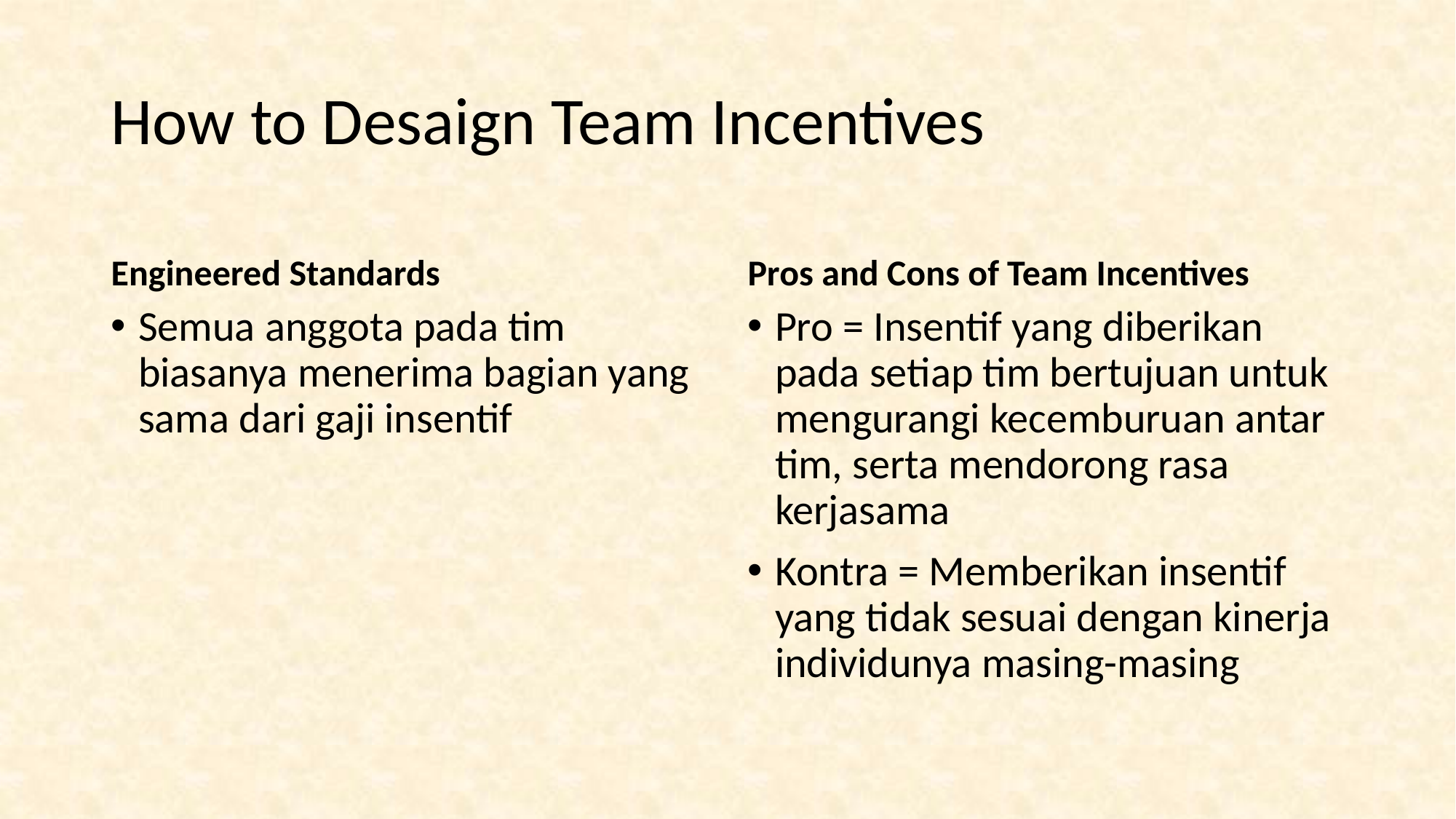

# How to Desaign Team Incentives
Engineered Standards
Pros and Cons of Team Incentives
Semua anggota pada tim biasanya menerima bagian yang sama dari gaji insentif

Pro = Insentif yang diberikan pada setiap tim bertujuan untuk mengurangi kecemburuan antar tim, serta mendorong rasa kerjasama
Kontra = Memberikan insentif yang tidak sesuai dengan kinerja individunya masing-masing